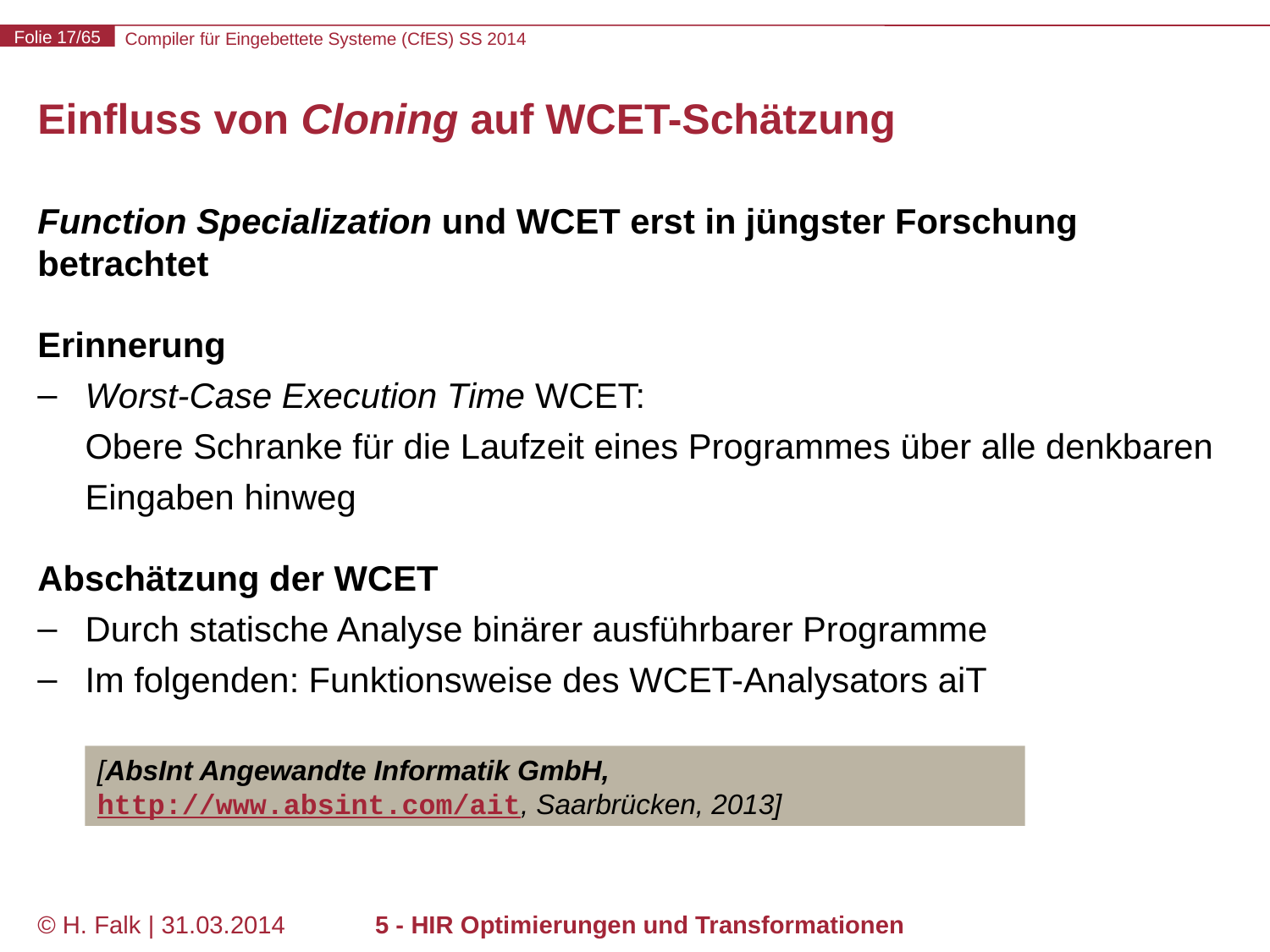

# Einfluss von Cloning auf WCET-Schätzung
Function Specialization und WCET erst in jüngster Forschung betrachtet

Erinnerung
Worst-Case Execution Time WCET:
Obere Schranke für die Laufzeit eines Programmes über alle denkbaren Eingaben hinweg

Abschätzung der WCET
Durch statische Analyse binärer ausführbarer Programme
Im folgenden: Funktionsweise des WCET-Analysators aiT
[AbsInt Angewandte Informatik GmbH,
http://www.absint.com/ait, Saarbrücken, 2013]
© H. Falk | 31.03.2014
5 - HIR Optimierungen und Transformationen